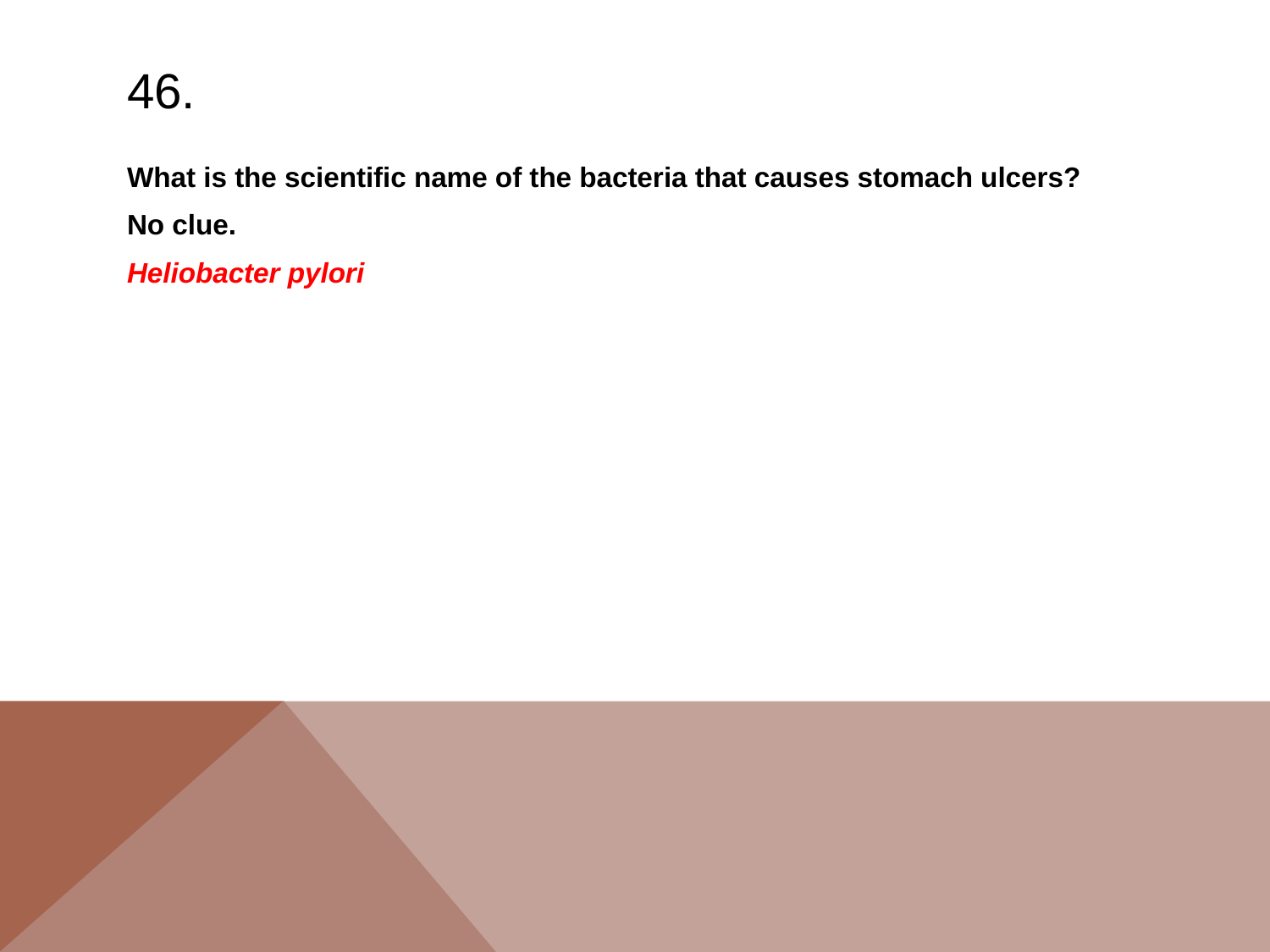

# 46.
What is the scientific name of the bacteria that causes stomach ulcers?
No clue.
Heliobacter pylori